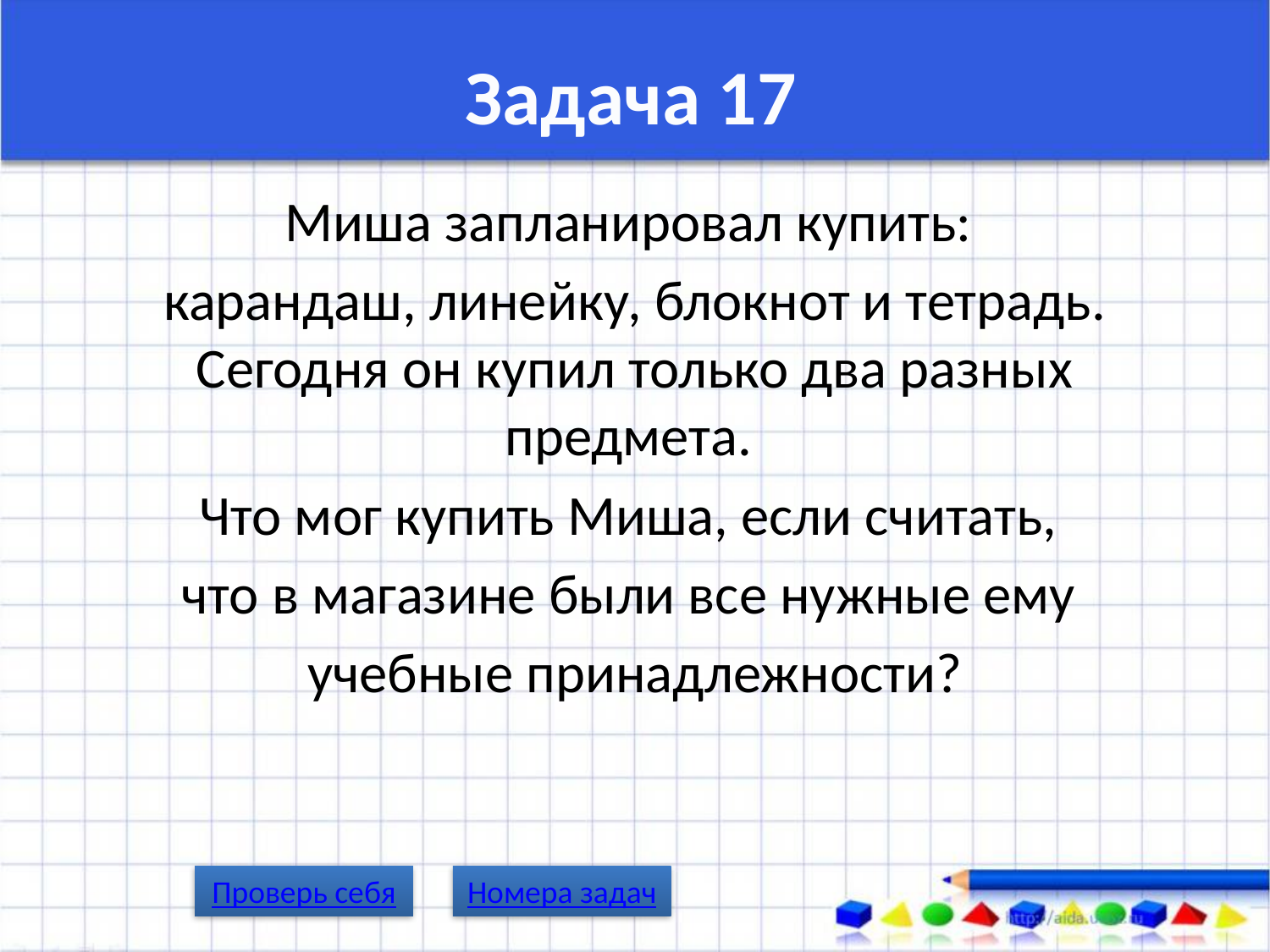

# Задача 17
Миша запланировал купить:
карандаш, линейку, блокнот и тетрадь. Сегодня он купил только два разных предмета.
Что мог купить Миша, если считать,
что в магазине были все нужные ему
учебные принадлежности?

Проверь себя
Номера задач